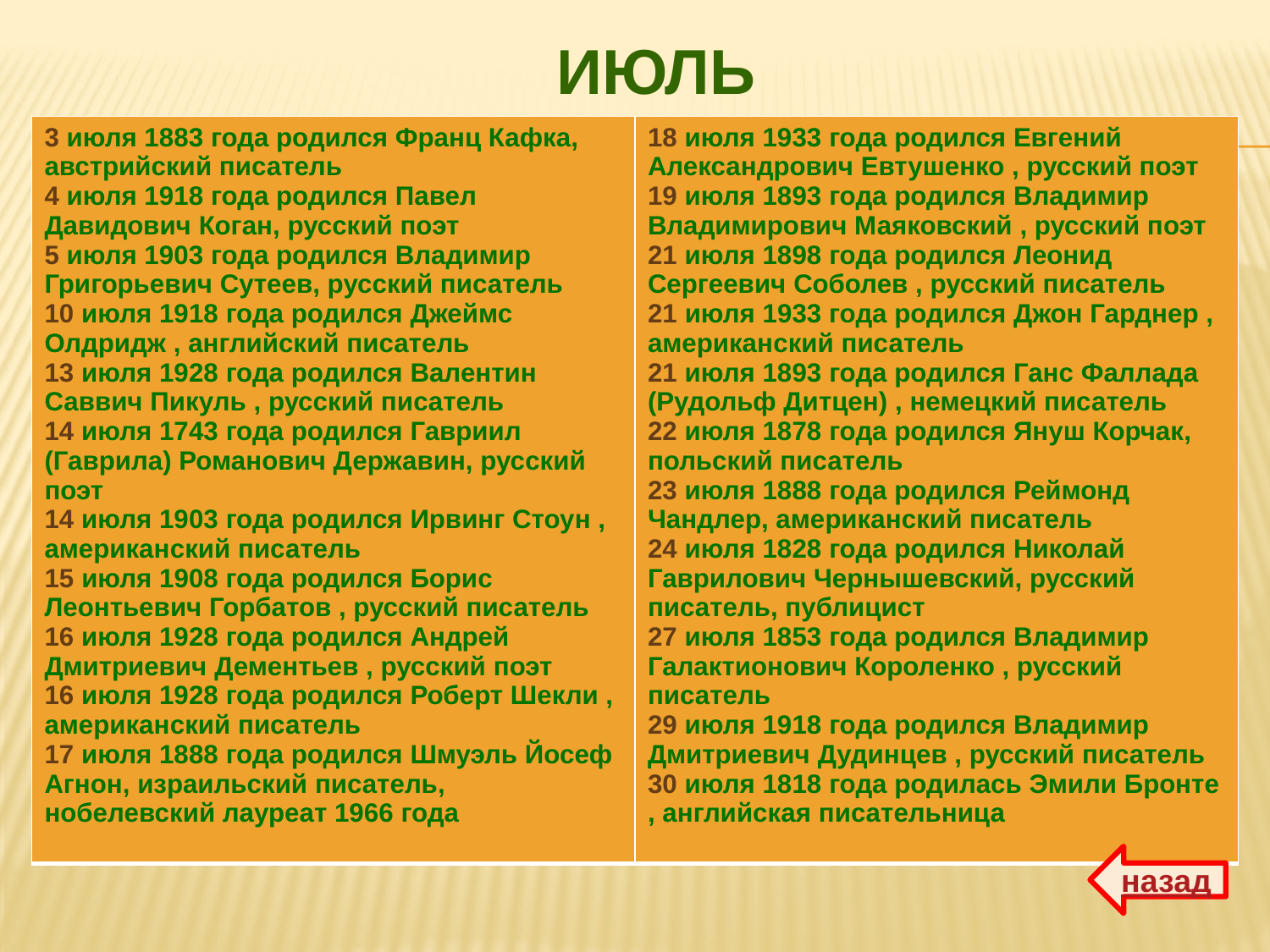

# июль
| 3 июля 1883 года родился Франц Кафка, австрийский писатель 4 июля 1918 года родился Павел Давидович Коган, русский поэт 5 июля 1903 года родился Владимир Григорьевич Сутеев, русский писатель 10 июля 1918 года родился Джеймс Олдридж , английский писатель 13 июля 1928 года родился Валентин Саввич Пикуль , русский писатель 14 июля 1743 года родился Гавриил (Гаврила) Романович Державин, русский поэт 14 июля 1903 года родился Ирвинг Стоун , американский писатель 15 июля 1908 года родился Борис Леонтьевич Горбатов , русский писатель 16 июля 1928 года родился Андрей Дмитриевич Дементьев , русский поэт 16 июля 1928 года родился Роберт Шекли , американский писатель 17 июля 1888 года родился Шмуэль Йосеф Агнон, израильский писатель, нобелевский лауреат 1966 года | 18 июля 1933 года родился Евгений Александрович Евтушенко , русский поэт 19 июля 1893 года родился Владимир Владимирович Маяковский , русский поэт 21 июля 1898 года родился Леонид Сергеевич Соболев , русский писатель 21 июля 1933 года родился Джон Гарднер , американский писатель 21 июля 1893 года родился Ганс Фаллада (Рудольф Дитцен) , немецкий писатель 22 июля 1878 года родился Януш Корчак, польский писатель 23 июля 1888 года родился Реймонд Чандлер, американский писатель 24 июля 1828 года родился Николай Гаврилович Чернышевский, русский писатель, публицист 27 июля 1853 года родился Владимир Галактионович Короленко , русский писатель 29 июля 1918 года родился Владимир Дмитриевич Дудинцев , русский писатель 30 июля 1818 года родилась Эмили Бронте , английская писательница |
| --- | --- |
назад